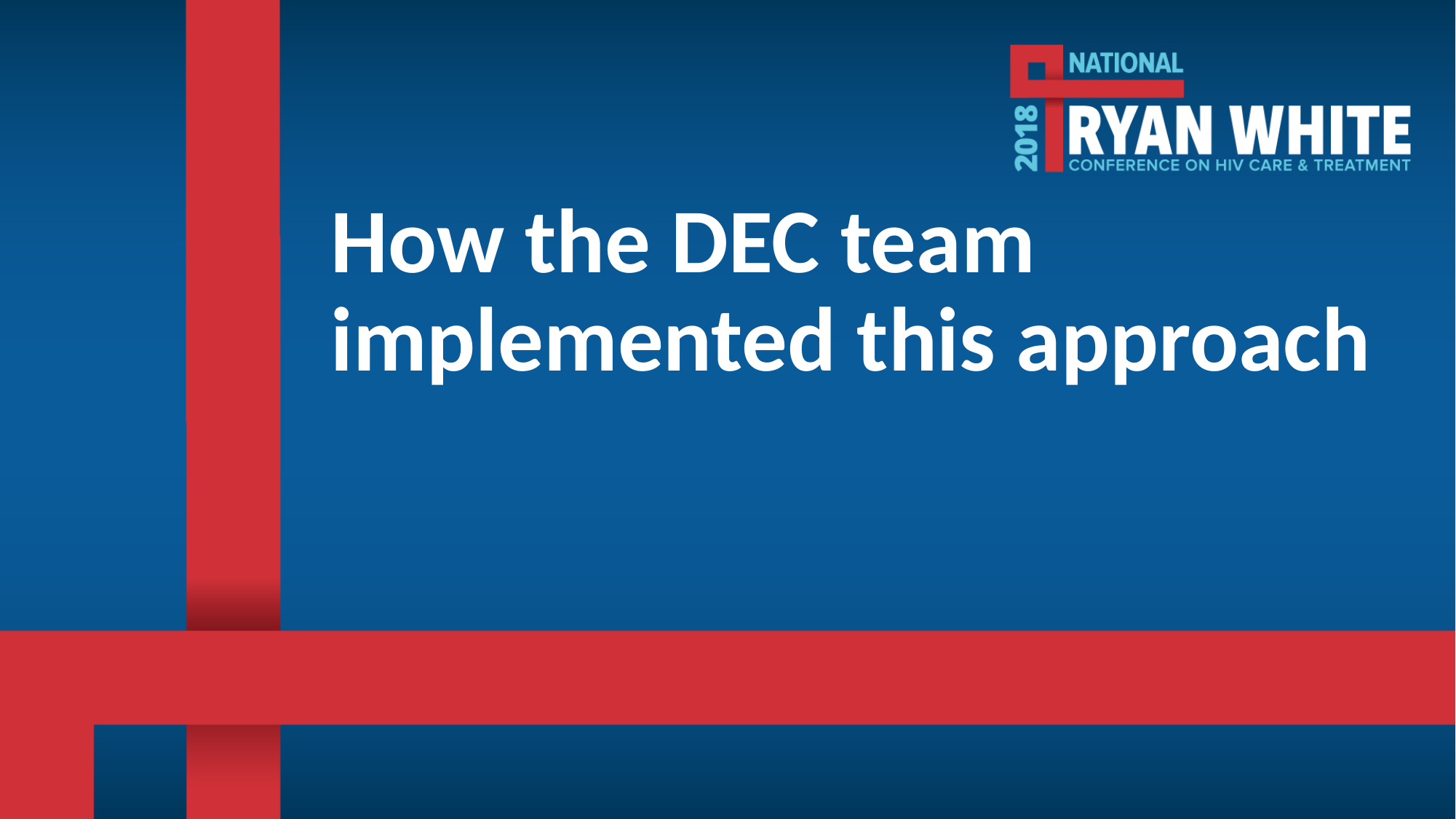

# How the DEC team implemented this approach